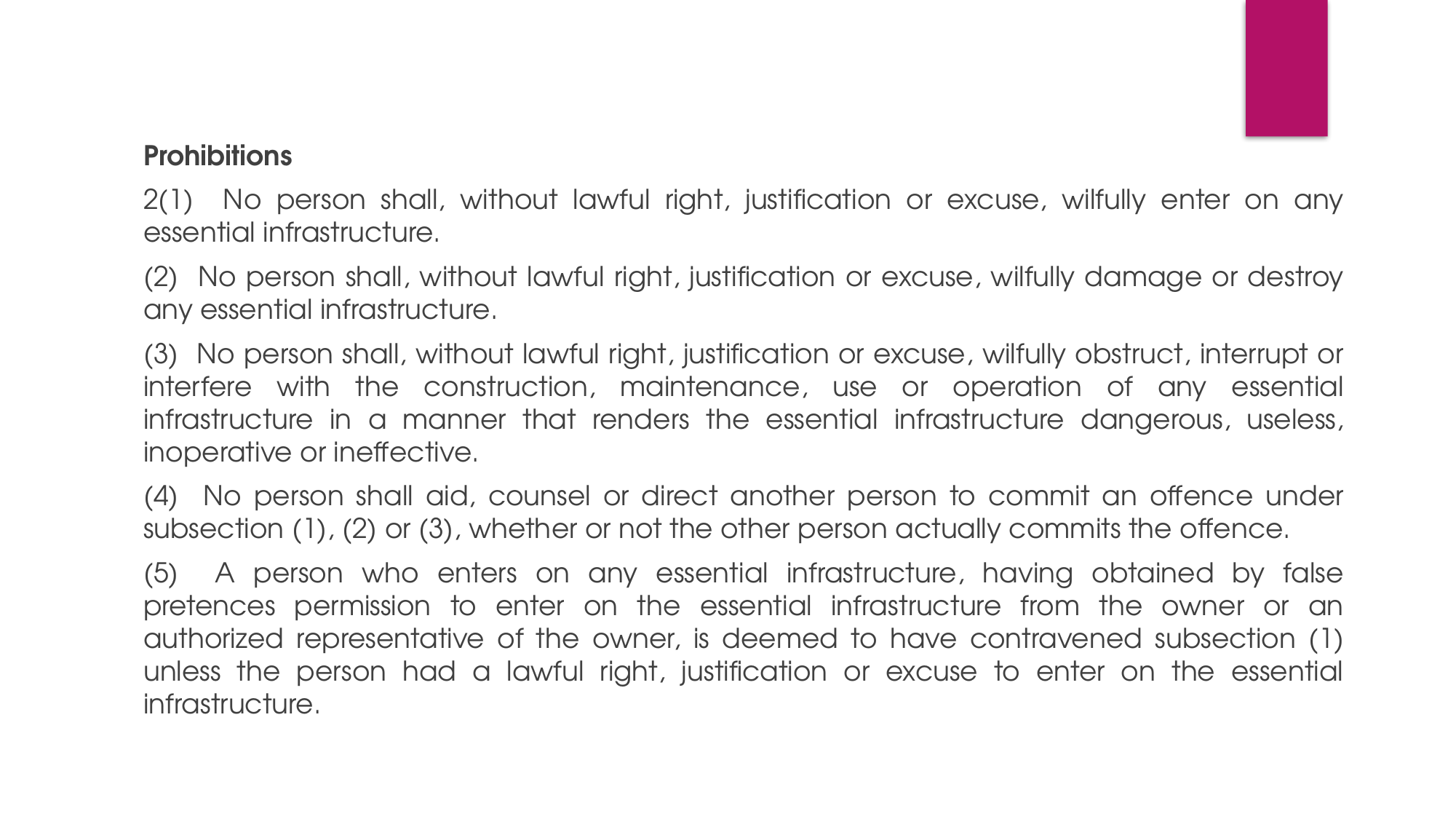

Prohibitions
2(1)  No person shall, without lawful right, justification or excuse, wilfully enter on any essential infrastructure.
(2)  No person shall, without lawful right, justification or excuse, wilfully damage or destroy any essential infrastructure.
(3)  No person shall, without lawful right, justification or excuse, wilfully obstruct, interrupt or interfere with the construction, maintenance, use or operation of any essential infrastructure in a manner that renders the essential infrastructure dangerous, useless, inoperative or ineffective.
(4)  No person shall aid, counsel or direct another person to commit an offence under subsection (1), (2) or (3), whether or not the other person actually commits the offence.
(5)  A person who enters on any essential infrastructure, having obtained by false pretences permission to enter on the essential infrastructure from the owner or an authorized representative of the owner, is deemed to have contravened subsection (1) unless the person had a lawful right, justification or excuse to enter on the essential infrastructure.